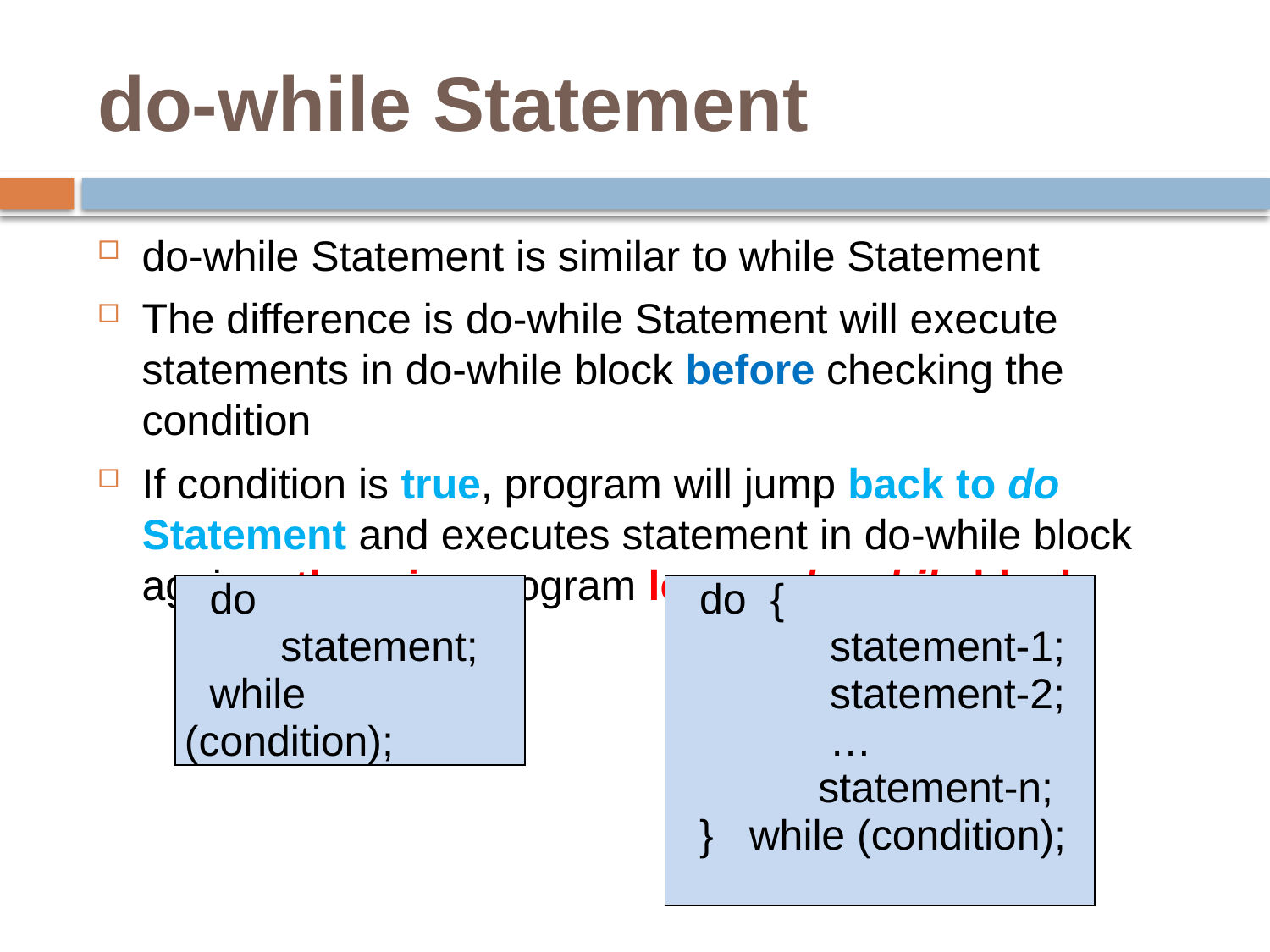

# do-while Statement
do-while Statement is similar to while Statement
The difference is do-while Statement will execute statements in do-while block before checking the condition
If condition is true, program will jump back to do Statement and executes statement in do-while block again, otherwise program leaves do-while block
| do statement; while (condition); |
| --- |
| do { statement-1; statement-2; … statement-n; } while (condition); |
| --- |